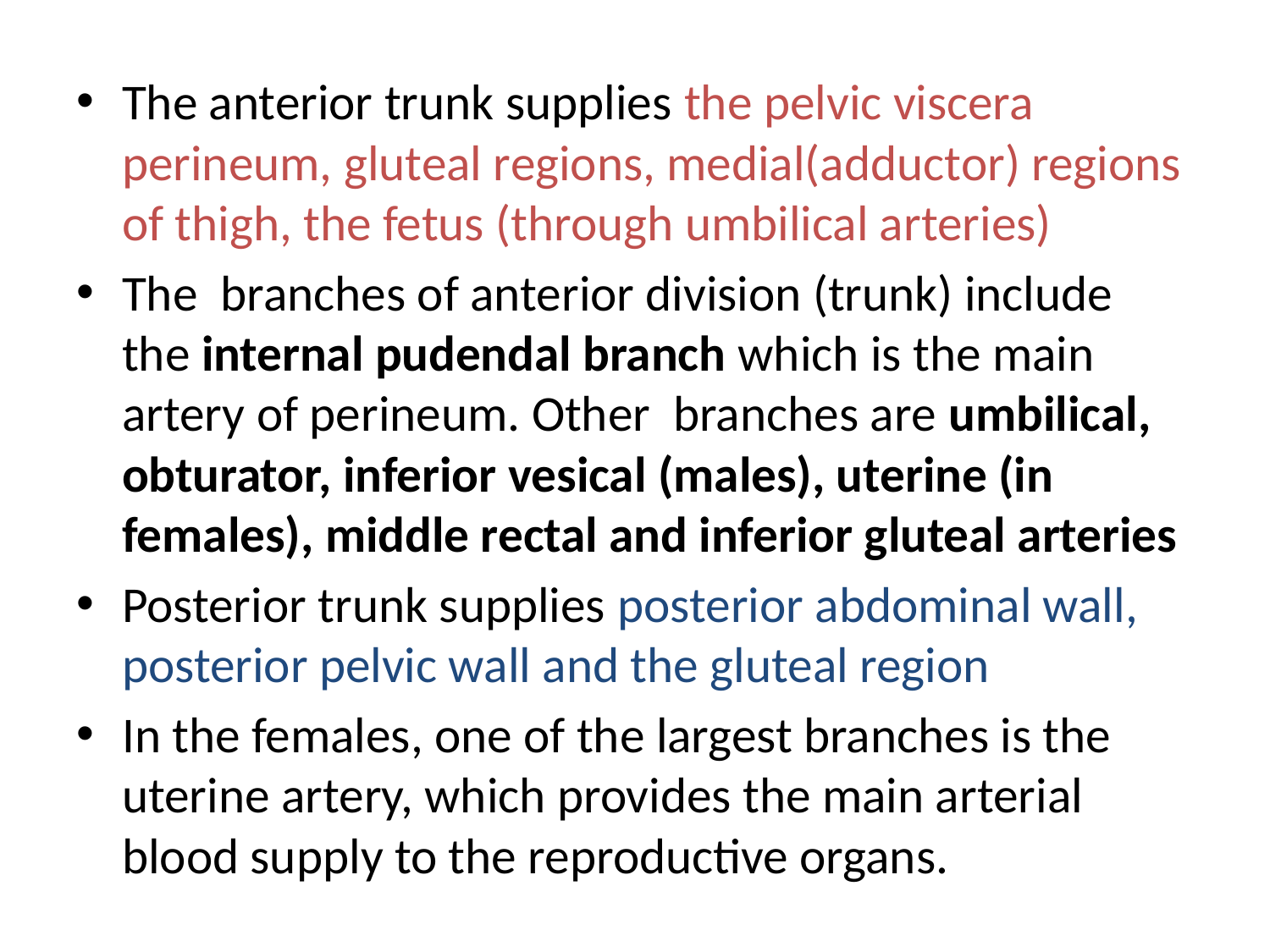

The anterior trunk supplies the pelvic viscera perineum, gluteal regions, medial(adductor) regions of thigh, the fetus (through umbilical arteries)
The  branches of anterior division (trunk) include the internal pudendal branch which is the main artery of perineum. Other  branches are umbilical, obturator, inferior vesical (males), uterine (in females), middle rectal and inferior gluteal arteries
Posterior trunk supplies posterior abdominal wall, posterior pelvic wall and the gluteal region
In the females, one of the largest branches is the uterine artery, which provides the main arterial blood supply to the reproductive organs.